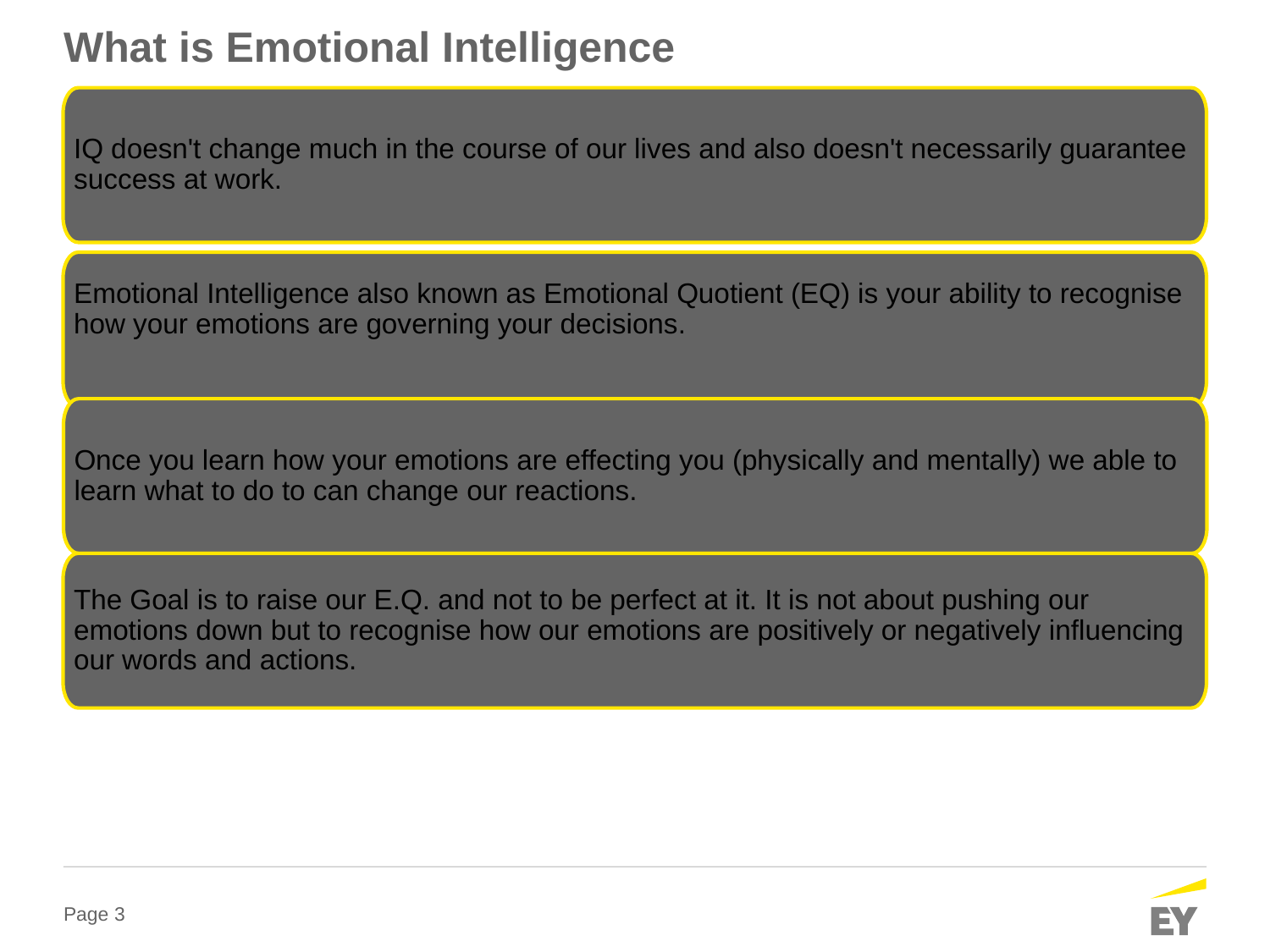

# What is Emotional Intelligence
IQ doesn't change much in the course of our lives and also doesn't necessarily guarantee success at work.
Emotional Intelligence also known as Emotional Quotient (EQ) is your ability to recognise how your emotions are governing your decisions.

Once you learn how your emotions are effecting you (physically and mentally) we able to learn what to do to can change our reactions.
The Goal is to raise our E.Q. and not to be perfect at it. It is not about pushing our emotions down but to recognise how our emotions are positively or negatively influencing our words and actions.
Take Care of your Health